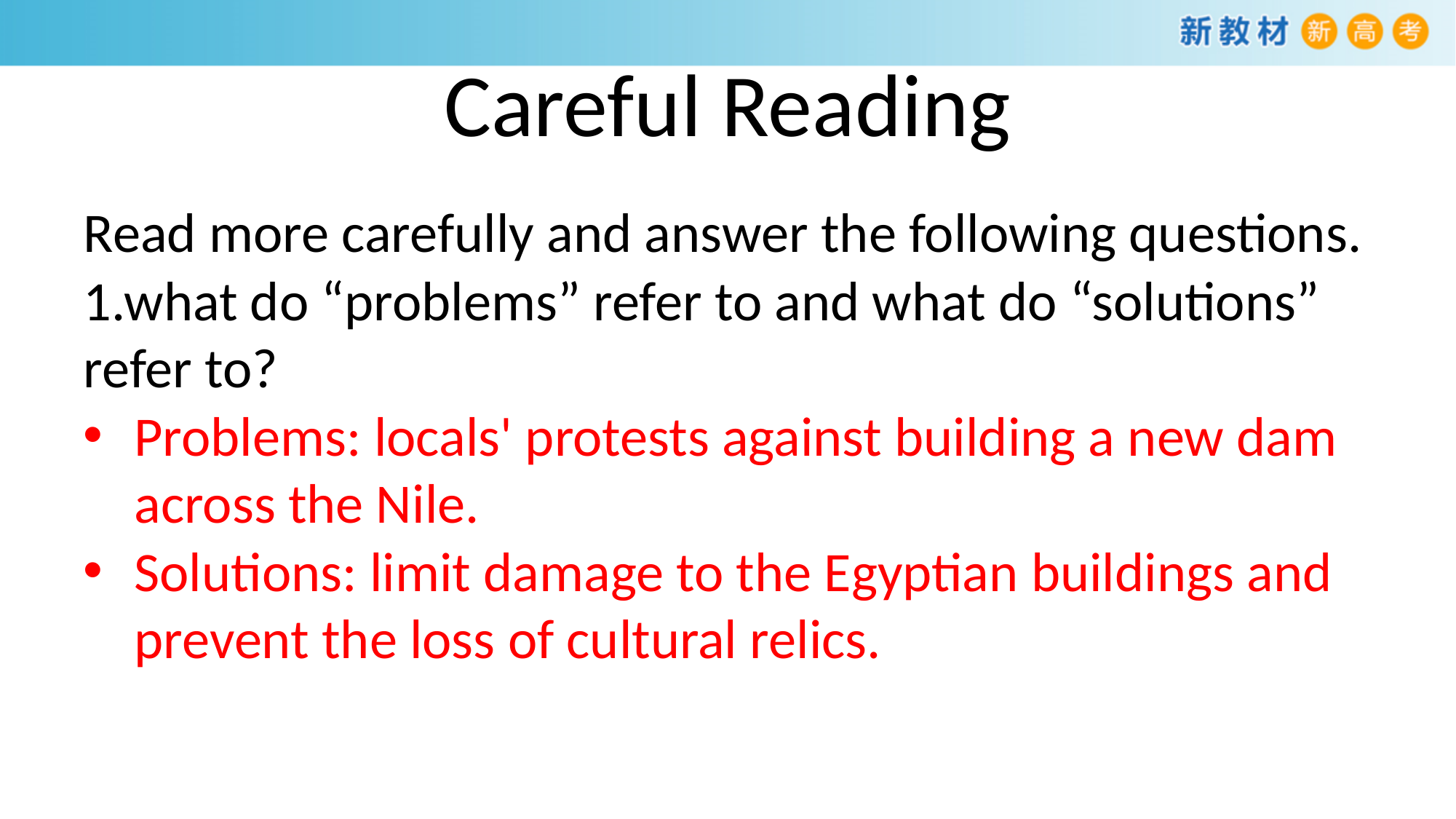

# Careful Reading
Read more carefully and answer the following questions.
1.what do “problems” refer to and what do “solutions” refer to?
Problems: locals' protests against building a new dam across the Nile.
Solutions: limit damage to the Egyptian buildings and prevent the loss of cultural relics.